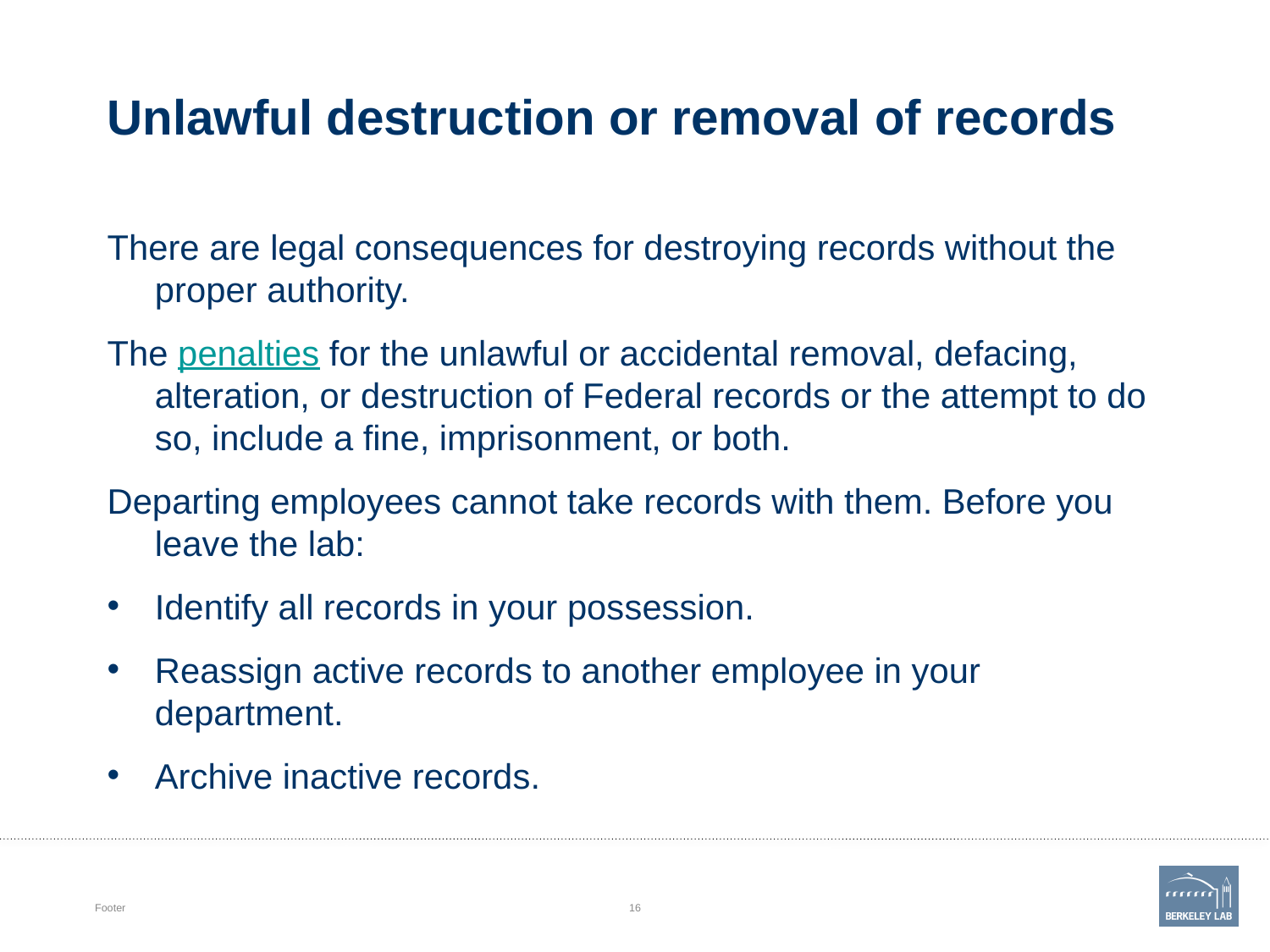

# Unlawful destruction or removal of records
There are legal consequences for destroying records without the proper authority.
The penalties for the unlawful or accidental removal, defacing, alteration, or destruction of Federal records or the attempt to do so, include a fine, imprisonment, or both.
Departing employees cannot take records with them. Before you leave the lab:
Identify all records in your possession.
Reassign active records to another employee in your department.
Archive inactive records.
Footer
16